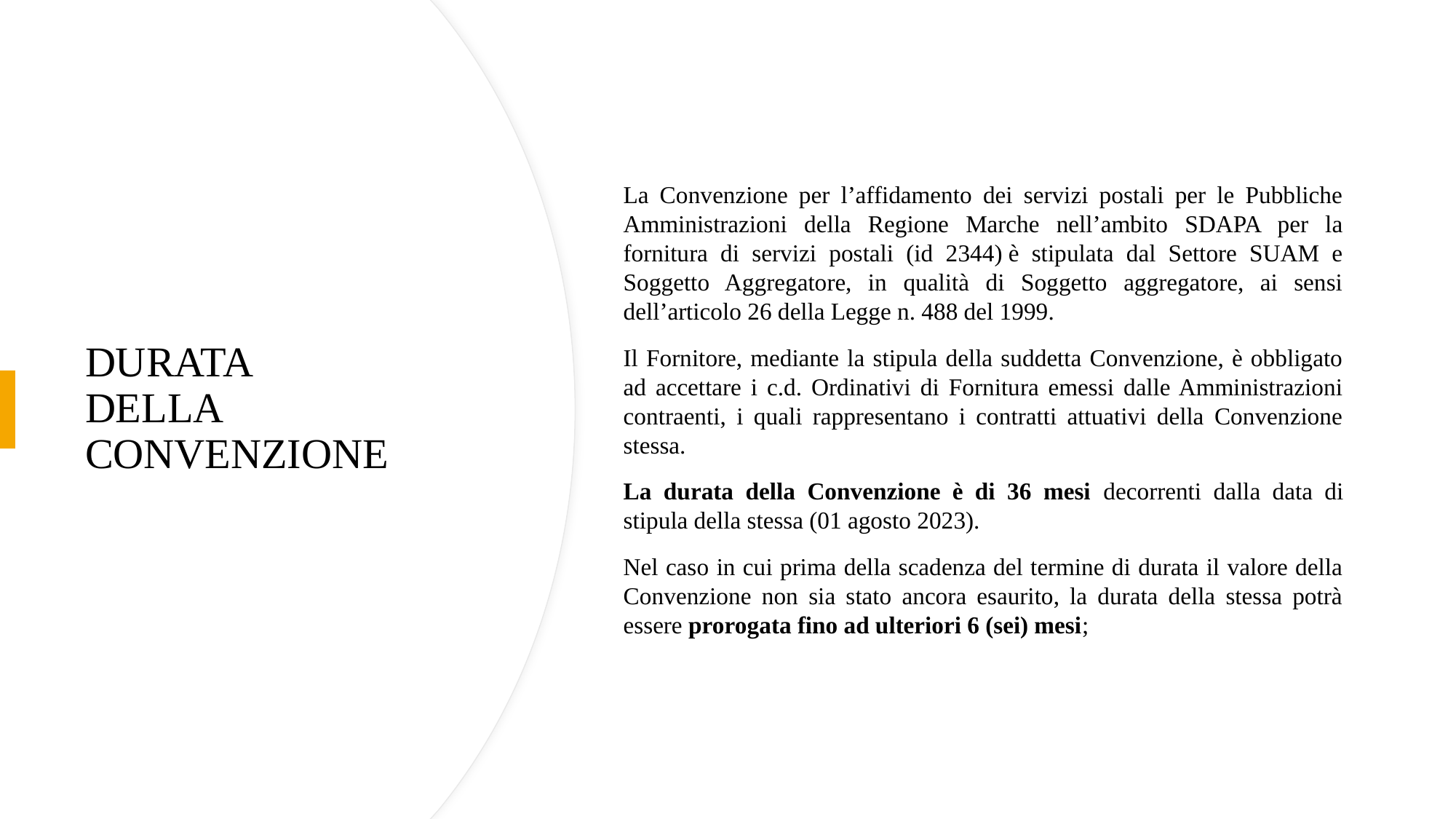

La Convenzione per l’affidamento dei servizi postali per le Pubbliche Amministrazioni della Regione Marche nell’ambito SDAPA per la fornitura di servizi postali (id 2344) è stipulata dal Settore SUAM e Soggetto Aggregatore, in qualità di Soggetto aggregatore, ai sensi dell’articolo 26 della Legge n. 488 del 1999.
Il Fornitore, mediante la stipula della suddetta Convenzione, è obbligato ad accettare i c.d. Ordinativi di Fornitura emessi dalle Amministrazioni contraenti, i quali rappresentano i contratti attuativi della Convenzione stessa.
La durata della Convenzione è di 36 mesi decorrenti dalla data di stipula della stessa (01 agosto 2023).
Nel caso in cui prima della scadenza del termine di durata il valore della Convenzione non sia stato ancora esaurito, la durata della stessa potrà essere prorogata fino ad ulteriori 6 (sei) mesi;
# DURATA DELLA CONVENZIONE